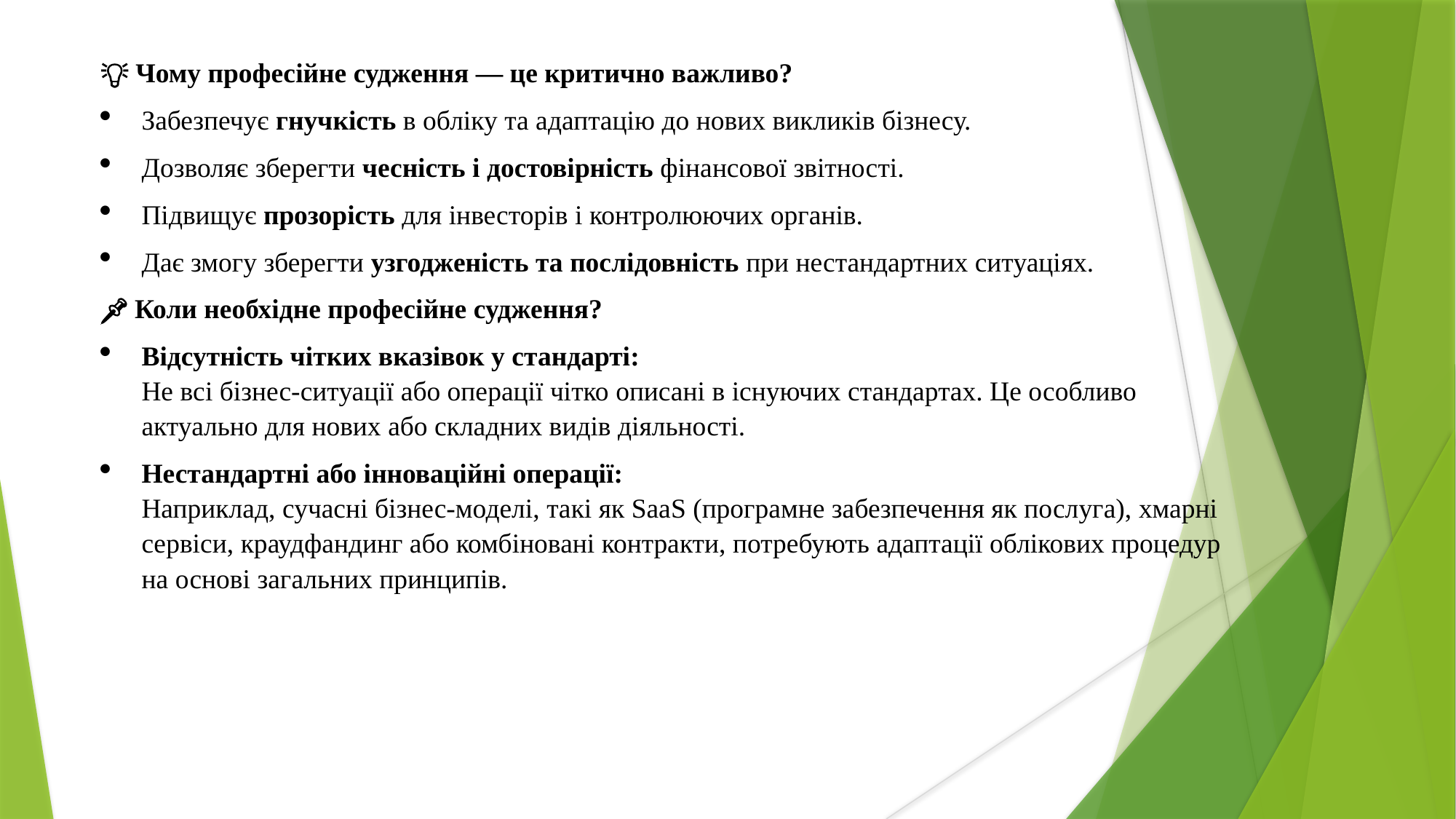

💡 Чому професійне судження — це критично важливо?
Забезпечує гнучкість в обліку та адаптацію до нових викликів бізнесу.
Дозволяє зберегти чесність і достовірність фінансової звітності.
Підвищує прозорість для інвесторів і контролюючих органів.
Дає змогу зберегти узгодженість та послідовність при нестандартних ситуаціях.
📌 Коли необхідне професійне судження?
Відсутність чітких вказівок у стандарті:
Не всі бізнес-ситуації або операції чітко описані в існуючих стандартах. Це особливо актуально для нових або складних видів діяльності.
Нестандартні або інноваційні операції:
Наприклад, сучасні бізнес-моделі, такі як SaaS (програмне забезпечення як послуга), хмарні сервіси, краудфандинг або комбіновані контракти, потребують адаптації облікових процедур на основі загальних принципів.